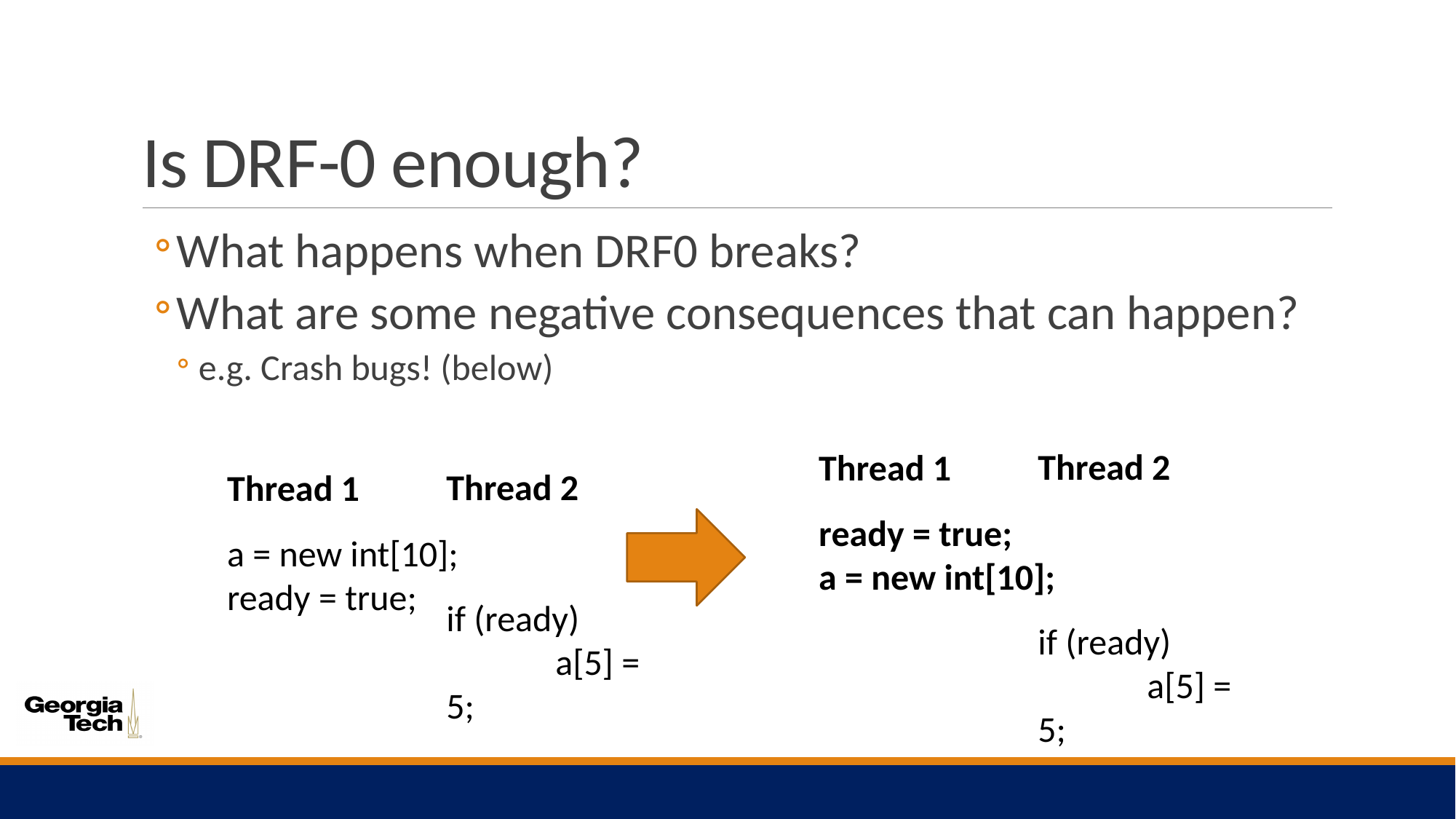

# Is DRF-0 enough?
What happens when DRF0 breaks?
What are some negative consequences that can happen?
e.g. Crash bugs! (below)
Thread 2

if (ready)
	a[5] = 5;
Thread 1

ready = true;
a = new int[10];

Thread 2

if (ready)
	a[5] = 5;
Thread 1

a = new int[10];
ready = true;